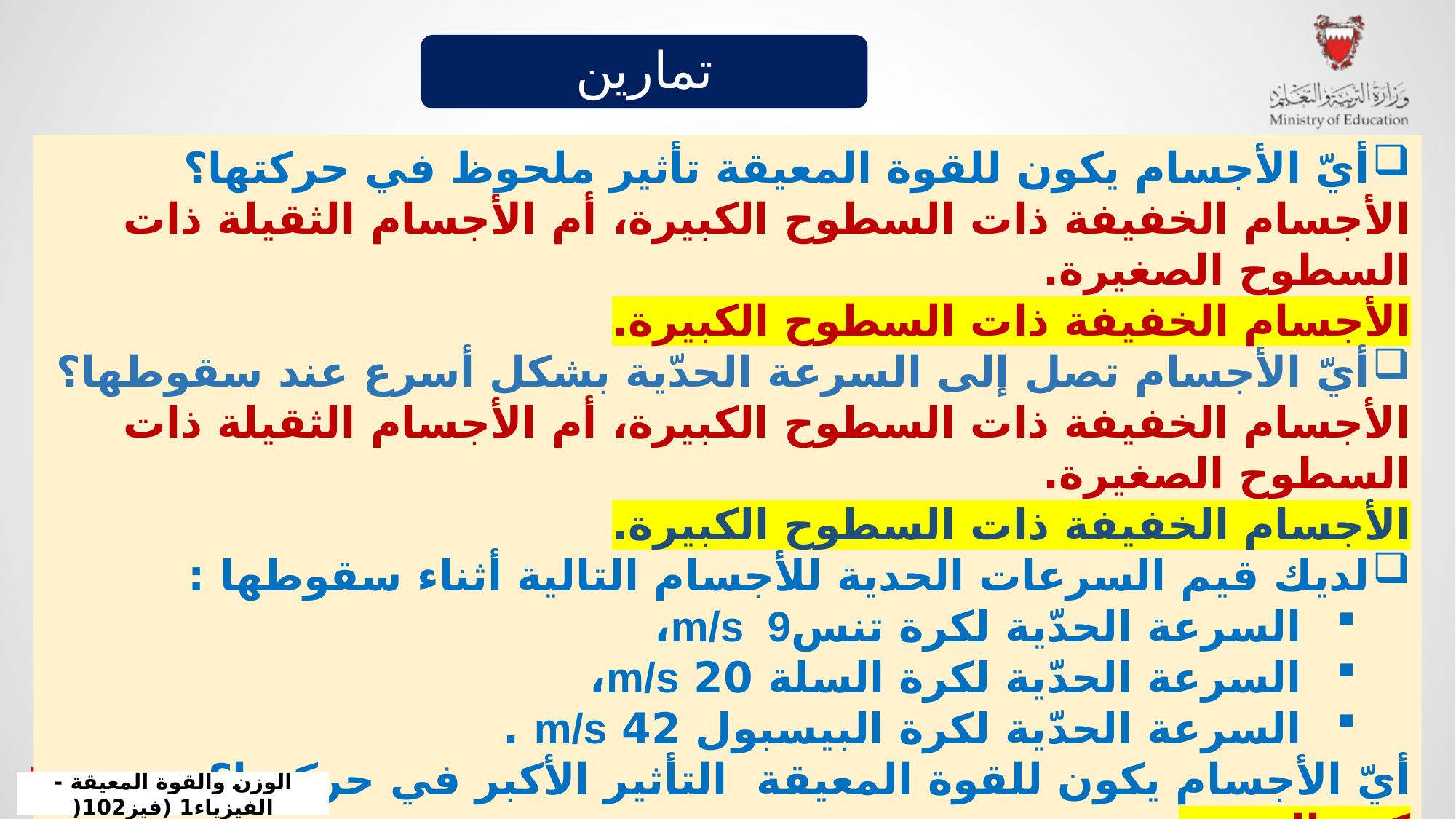

تمارين
أيّ الأجسام يكون للقوة المعيقة تأثير ملحوظ في حركتها؟
الأجسام الخفيفة ذات السطوح الكبيرة، أم الأجسام الثقيلة ذات السطوح الصغيرة.
الأجسام الخفيفة ذات السطوح الكبيرة.
أيّ الأجسام تصل إلى السرعة الحدّية بشكل أسرع عند سقوطها؟
الأجسام الخفيفة ذات السطوح الكبيرة، أم الأجسام الثقيلة ذات السطوح الصغيرة.
الأجسام الخفيفة ذات السطوح الكبيرة.
لديك قيم السرعات الحدية للأجسام التالية أثناء سقوطها :
السرعة الحدّية لكرة تنسm/s  9،
السرعة الحدّية لكرة السلة 20 m/s،
السرعة الحدّية لكرة البيسبول 42 m/s .
أيّ الأجسام يكون للقوة المعيقة  التأثير الأكبر في حركتها؟
كرة التنس.

الوزن والقوة المعيقة - الفيزياء1 (فيز102(